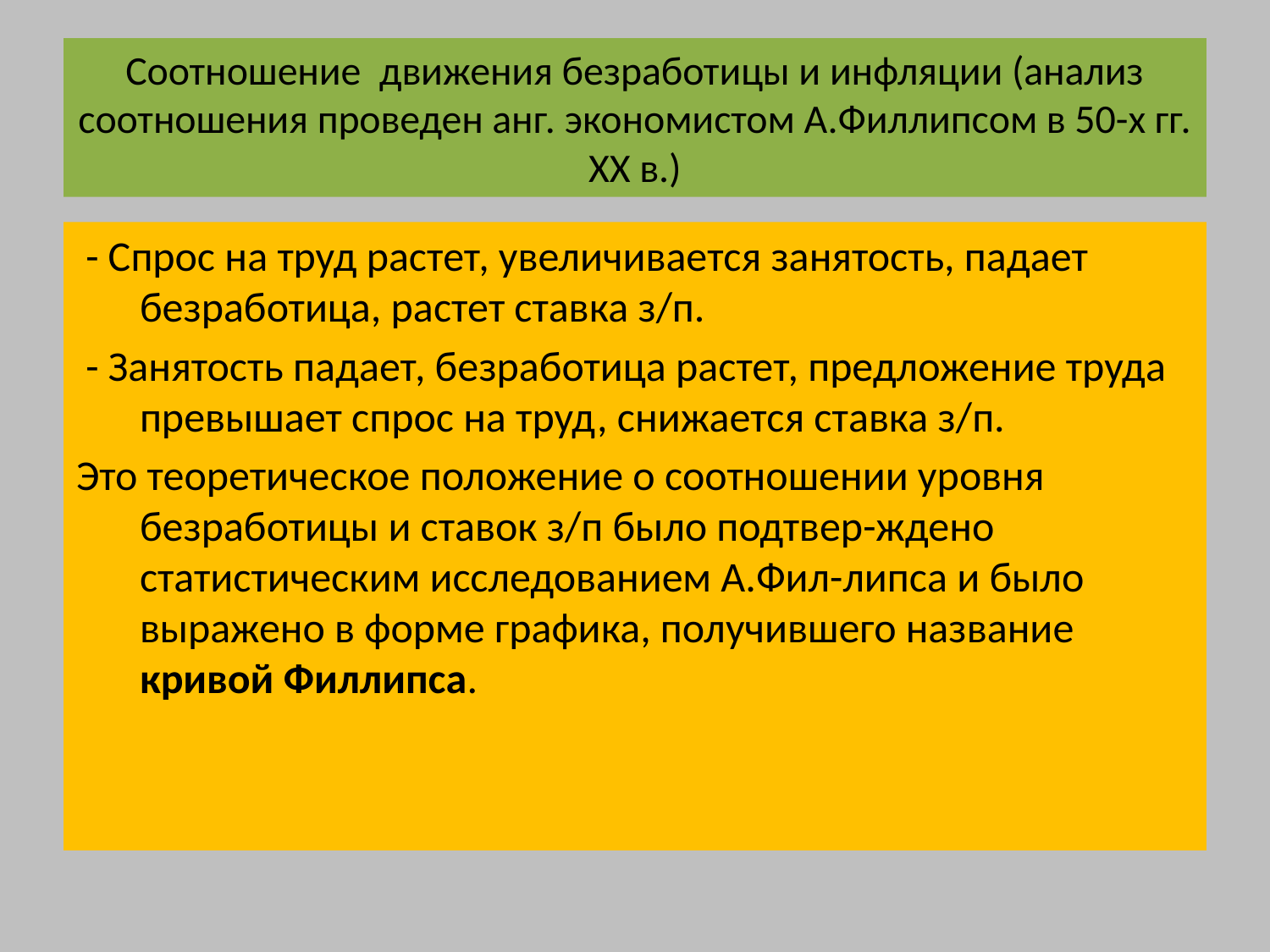

# Соотношение  движения безработицы и инфляции (анализ соотношения проведен анг. экономистом А.Филлипсом в 50-х гг. ХХ в.)
 - Спрос на труд растет, увеличивается занятость, падает безработица, растет ставка з/п.
 - Занятость падает, безработица растет, предложение труда превышает спрос на труд, снижается ставка з/п.
Это теоретическое положение о соотношении уровня безработицы и ставок з/п было подтвер-ждено статистическим исследованием А.Фил-липса и было выражено в форме графика, получившего название кривой Филлипса.